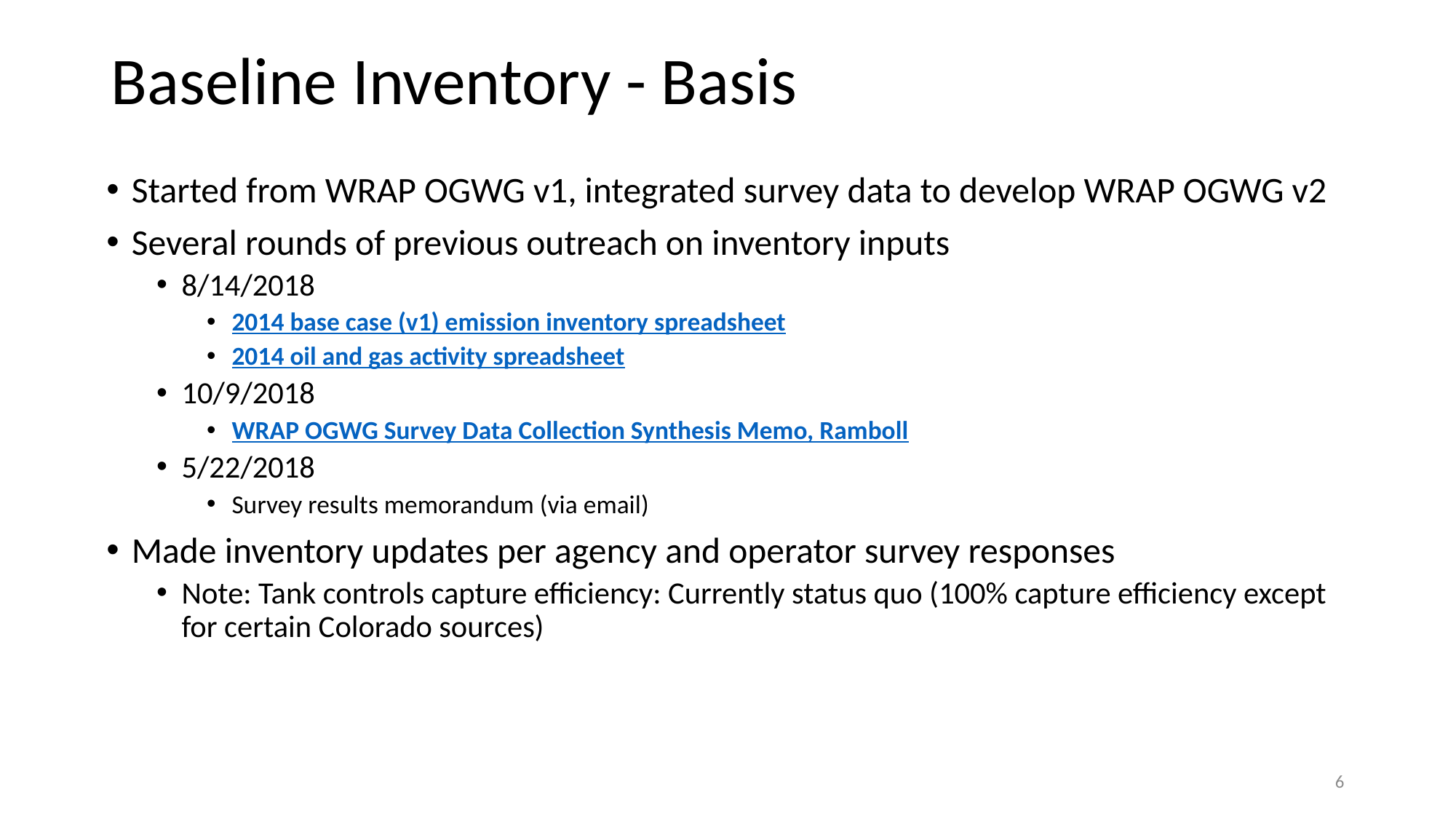

# Baseline Inventory - Basis
Started from WRAP OGWG v1, integrated survey data to develop WRAP OGWG v2
Several rounds of previous outreach on inventory inputs
8/14/2018
2014 base case (v1) emission inventory spreadsheet
2014 oil and gas activity spreadsheet
10/9/2018
WRAP OGWG Survey Data Collection Synthesis Memo, Ramboll
5/22/2018
Survey results memorandum (via email)
Made inventory updates per agency and operator survey responses
Note: Tank controls capture efficiency: Currently status quo (100% capture efficiency except for certain Colorado sources)

6